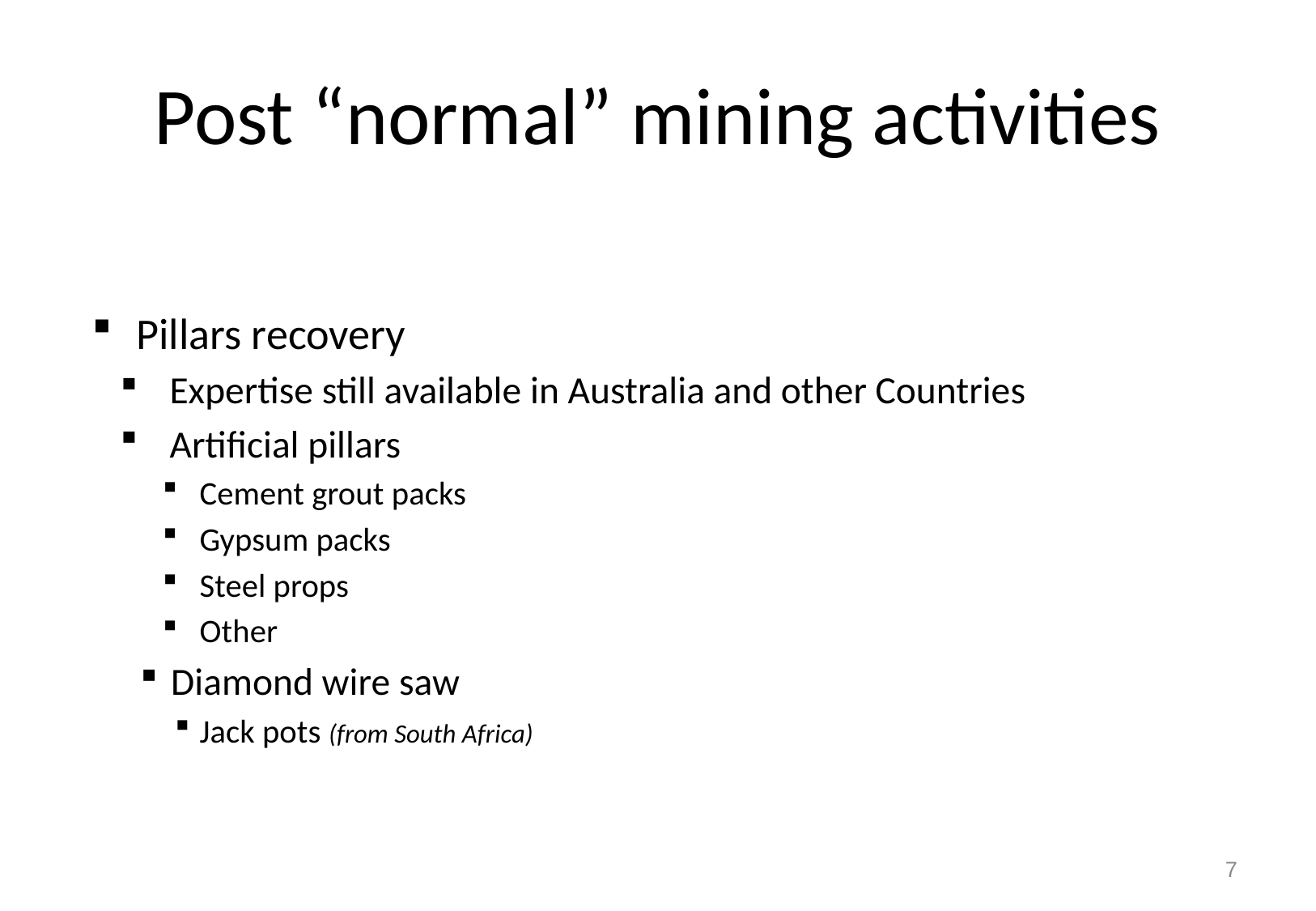

# Post “normal” mining activities
Pillars recovery
Expertise still available in Australia and other Countries
Artificial pillars
Cement grout packs
Gypsum packs
Steel props
Other
Diamond wire saw
Jack pots (from South Africa)
7